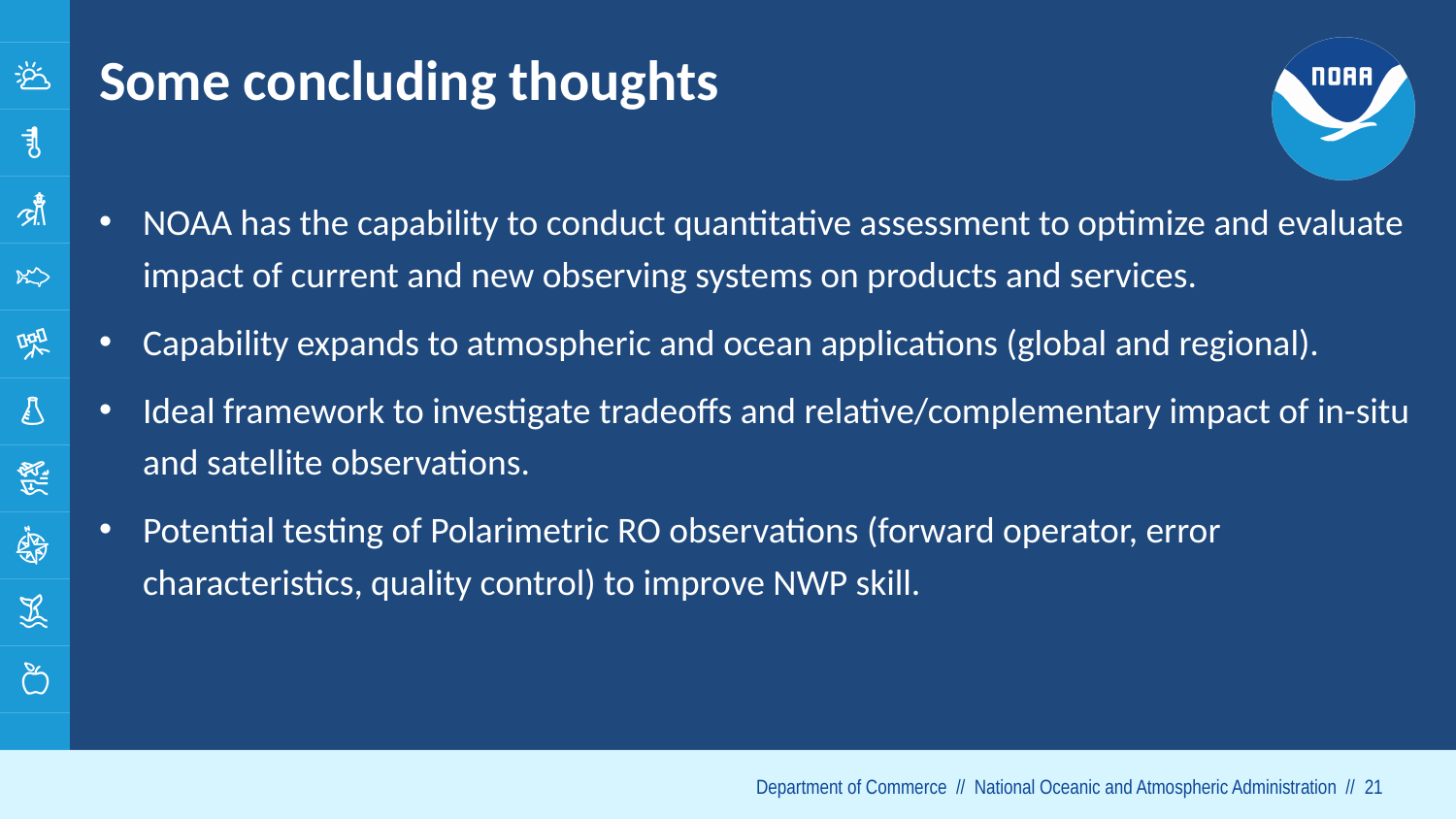

# Some concluding thoughts
NOAA has the capability to conduct quantitative assessment to optimize and evaluate impact of current and new observing systems on products and services.
Capability expands to atmospheric and ocean applications (global and regional).
Ideal framework to investigate tradeoffs and relative/complementary impact of in-situ and satellite observations.
Potential testing of Polarimetric RO observations (forward operator, error characteristics, quality control) to improve NWP skill.